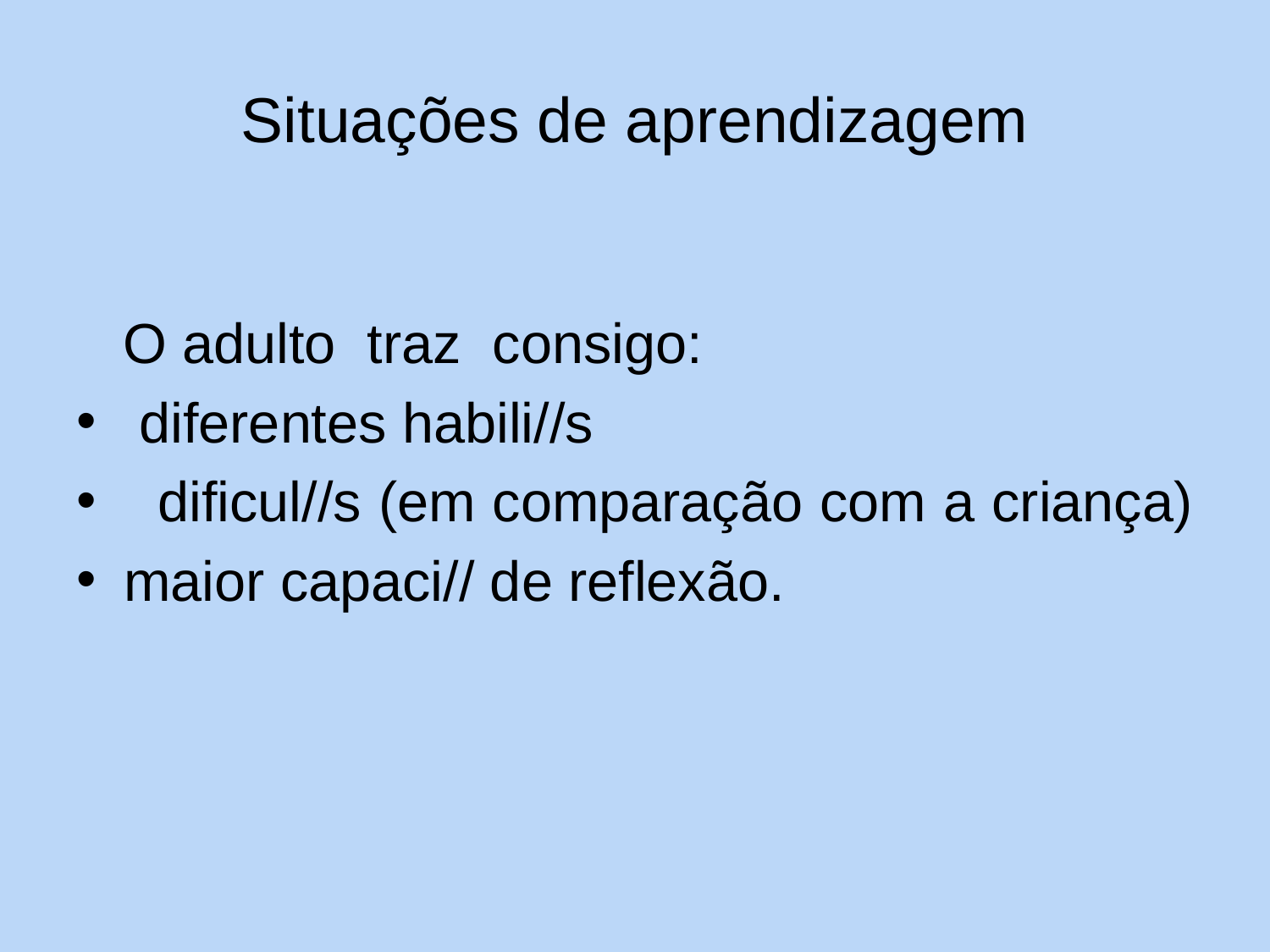

# Situações de aprendizagem

   O adulto  traz  consigo:
 diferentes habili//s
  dificul//s (em comparação com a criança)
maior capaci// de reflexão.